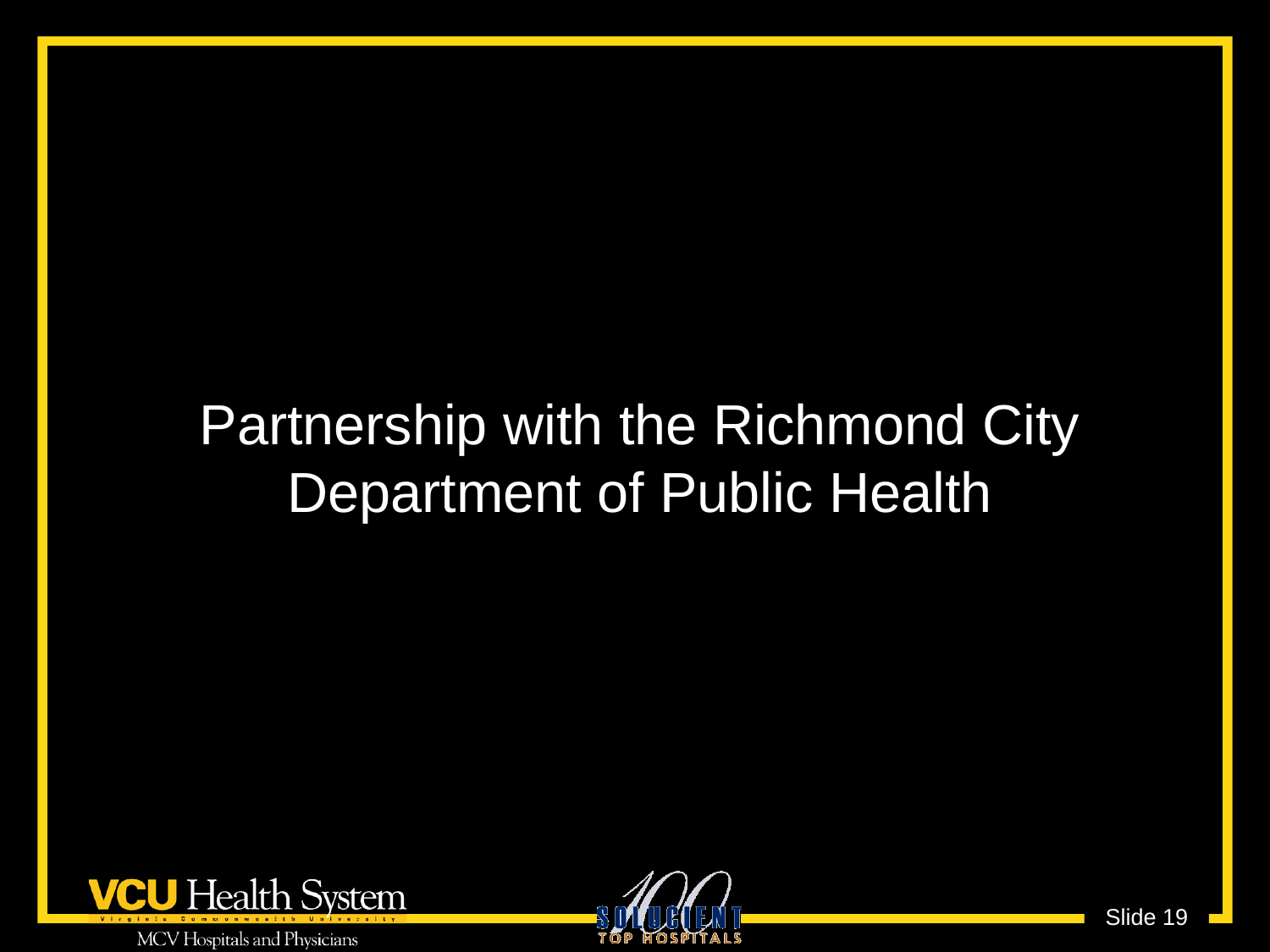

Partnership with the Richmond City Department of Public Health